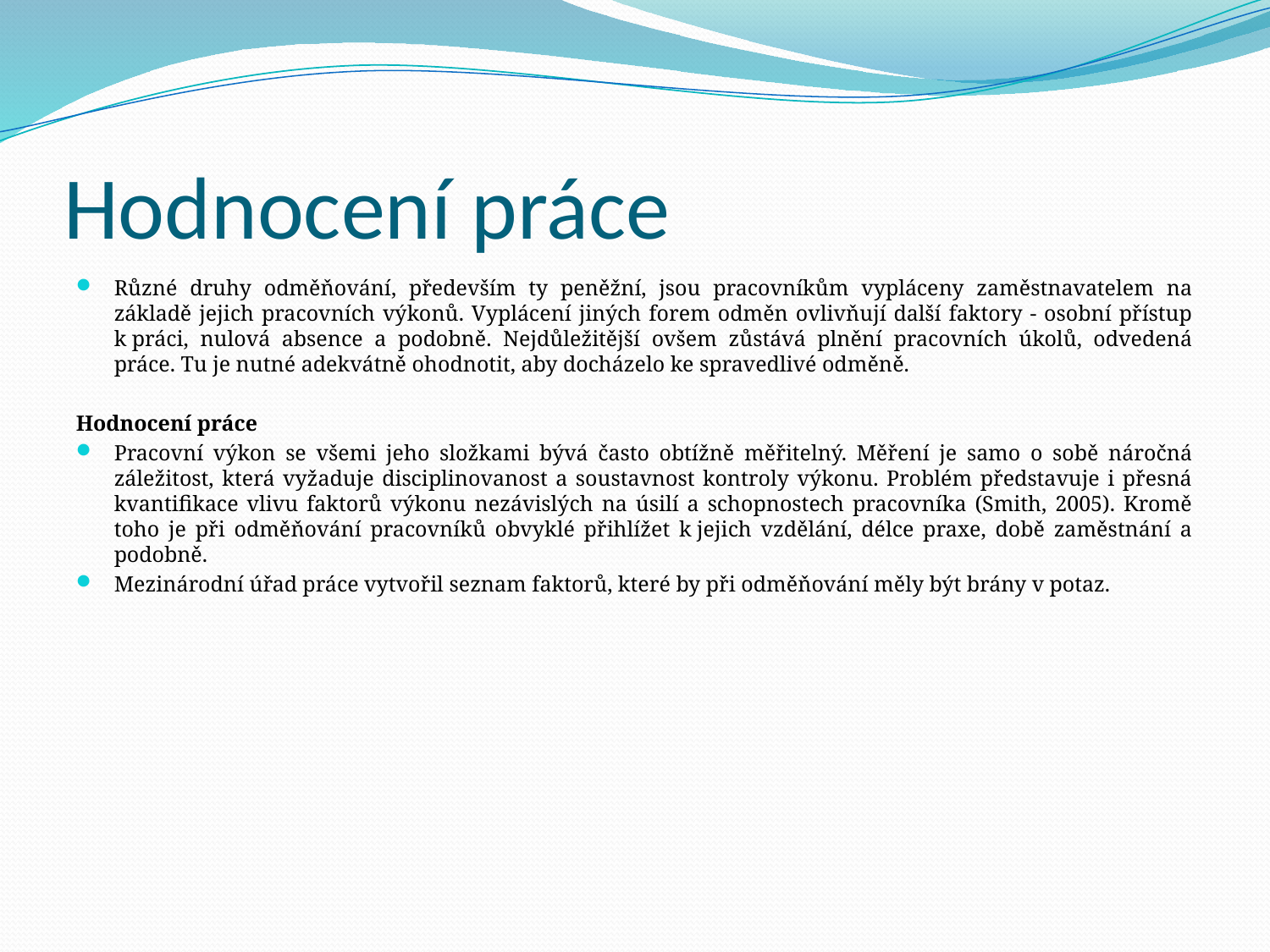

# Hodnocení práce
Různé druhy odměňování, především ty peněžní, jsou pracovníkům vypláceny zaměstnavatelem na základě jejich pracovních výkonů. Vyplácení jiných forem odměn ovlivňují další faktory - osobní přístup k práci, nulová absence a podobně. Nejdůležitější ovšem zůstává plnění pracovních úkolů, odvedená práce. Tu je nutné adekvátně ohodnotit, aby docházelo ke spravedlivé odměně.

Hodnocení práce
Pracovní výkon se všemi jeho složkami bývá často obtížně měřitelný. Měření je samo o sobě náročná záležitost, která vyžaduje disciplinovanost a soustavnost kontroly výkonu. Problém představuje i přesná kvantifikace vlivu faktorů výkonu nezávislých na úsilí a schopnostech pracovníka (Smith, 2005). Kromě toho je při odměňování pracovníků obvyklé přihlížet k jejich vzdělání, délce praxe, době zaměstnání a podobně.
Mezinárodní úřad práce vytvořil seznam faktorů, které by při odměňování měly být brány v potaz.